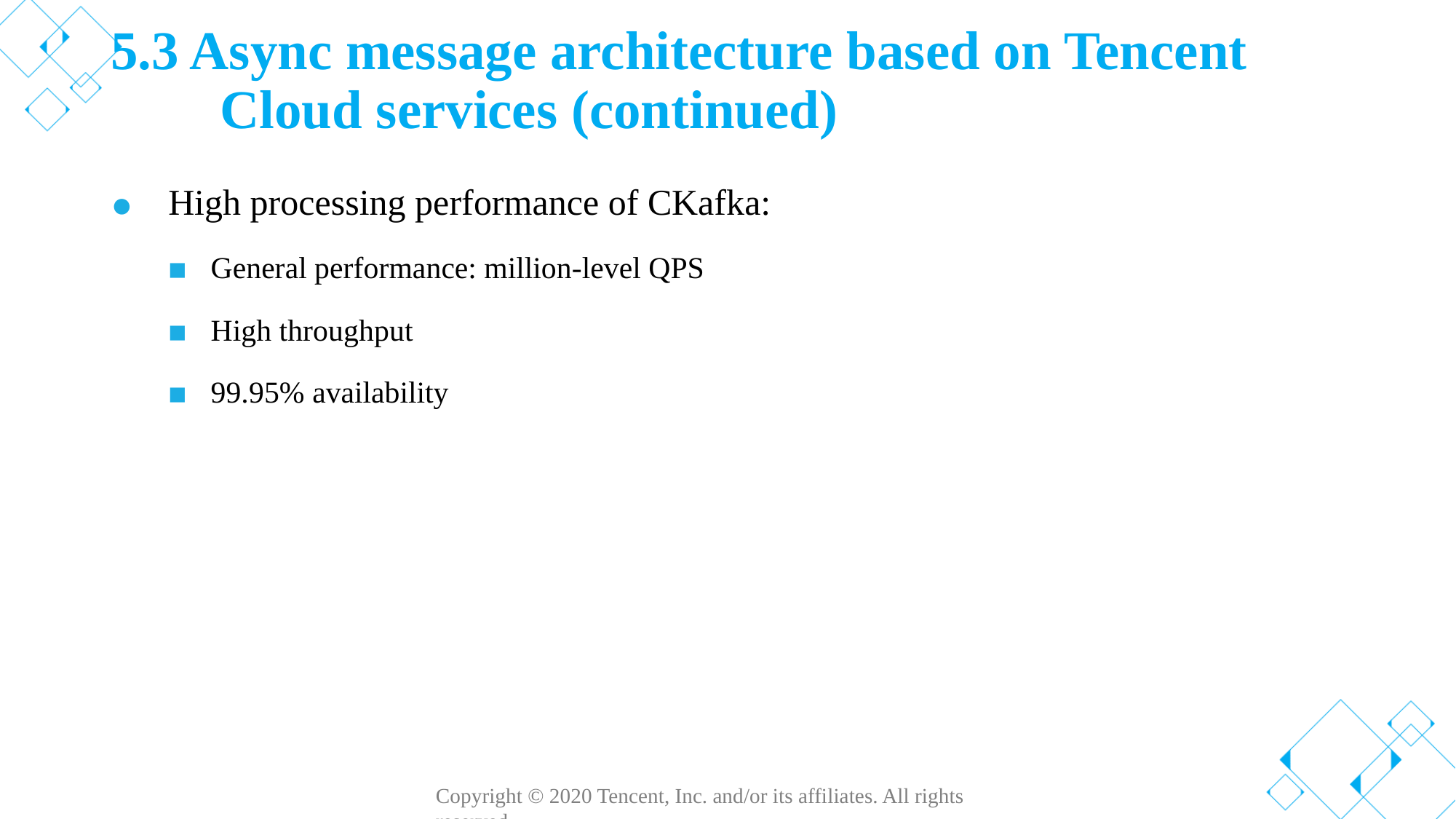

# 5.3 Async message architecture based on Tencent Cloud services (continued)
High processing performance of CKafka:
General performance: million-level QPS
High throughput
99.95% availability